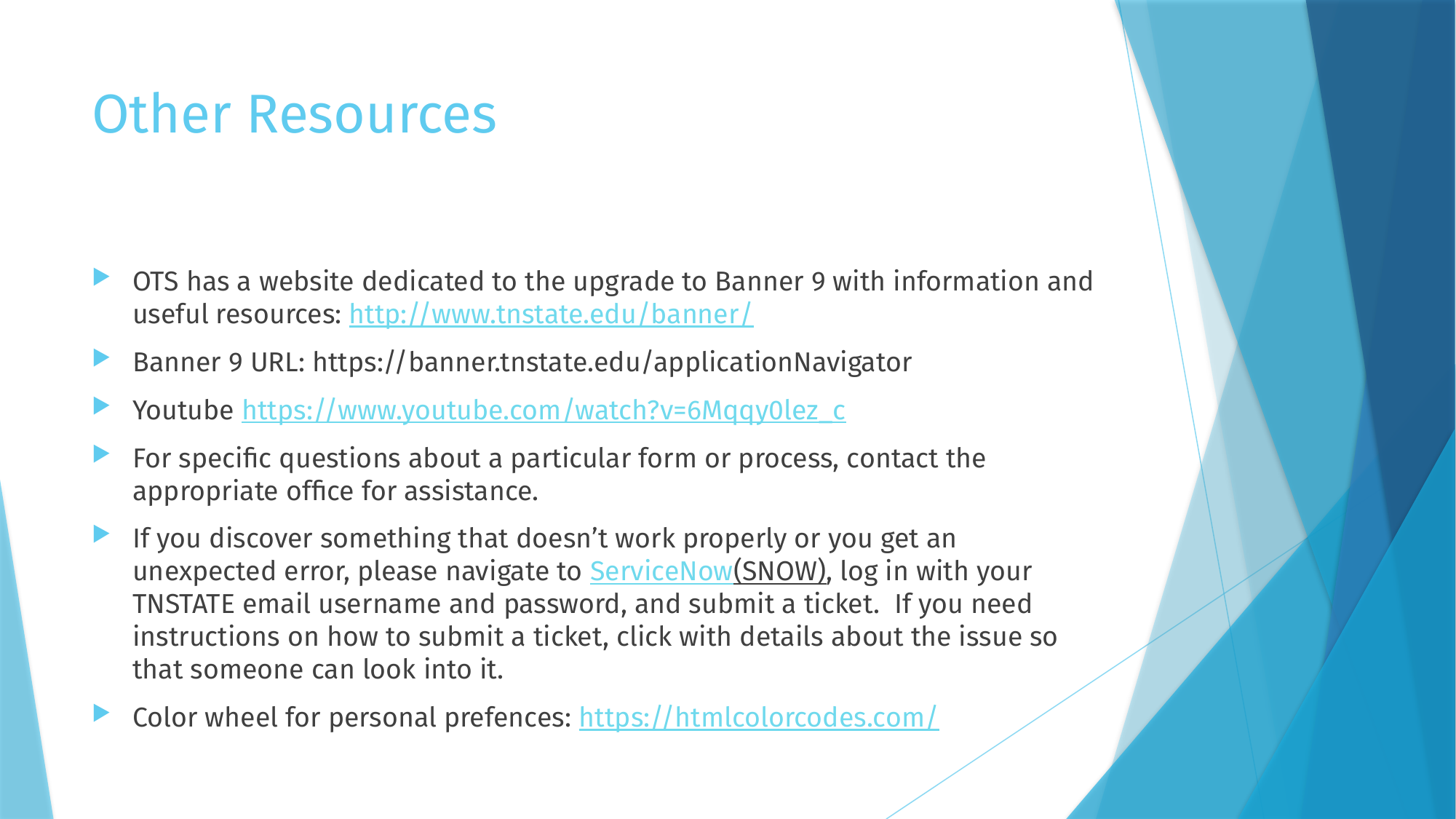

# Other Resources
OTS has a website dedicated to the upgrade to Banner 9 with information and useful resources: http://www.tnstate.edu/banner/
Banner 9 URL: https://banner.tnstate.edu/applicationNavigator
Youtube https://www.youtube.com/watch?v=6Mqqy0lez_c
For specific questions about a particular form or process, contact the appropriate office for assistance.
If you discover something that doesn’t work properly or you get an unexpected error, please navigate to ServiceNow(SNOW), log in with your TNSTATE email username and password, and submit a ticket.  If you need instructions on how to submit a ticket, click with details about the issue so that someone can look into it.
Color wheel for personal prefences: https://htmlcolorcodes.com/